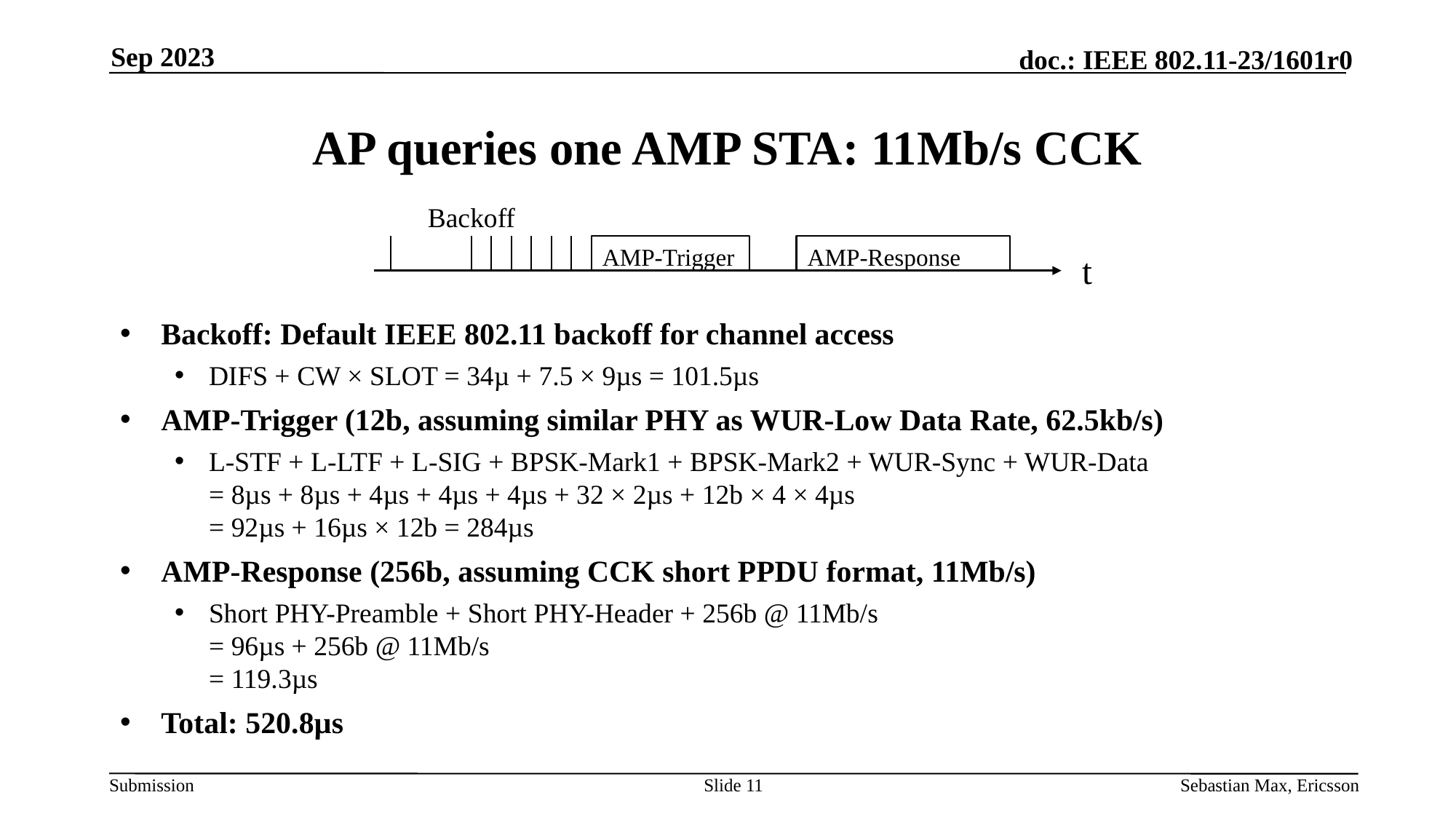

Sep 2023
# AP queries one AMP STA: 11Mb/s CCK
Backoff
AMP-Trigger
AMP-Response
t
Backoff: Default IEEE 802.11 backoff for channel access
DIFS + CW × SLOT = 34µ + 7.5 × 9µs = 101.5µs
AMP-Trigger (12b, assuming similar PHY as WUR-Low Data Rate, 62.5kb/s)
L-STF + L-LTF + L-SIG + BPSK-Mark1 + BPSK-Mark2 + WUR-Sync + WUR-Data
= 8µs + 8µs + 4µs + 4µs + 4µs + 32 × 2µs + 12b × 4 × 4µs
= 92µs + 16µs × 12b = 284µs
AMP-Response (256b, assuming CCK short PPDU format, 11Mb/s)
Short PHY-Preamble + Short PHY-Header + 256b @ 11Mb/s
= 96µs + 256b @ 11Mb/s
= 119.3µs
Total: 520.8µs
Slide 11
Sebastian Max, Ericsson